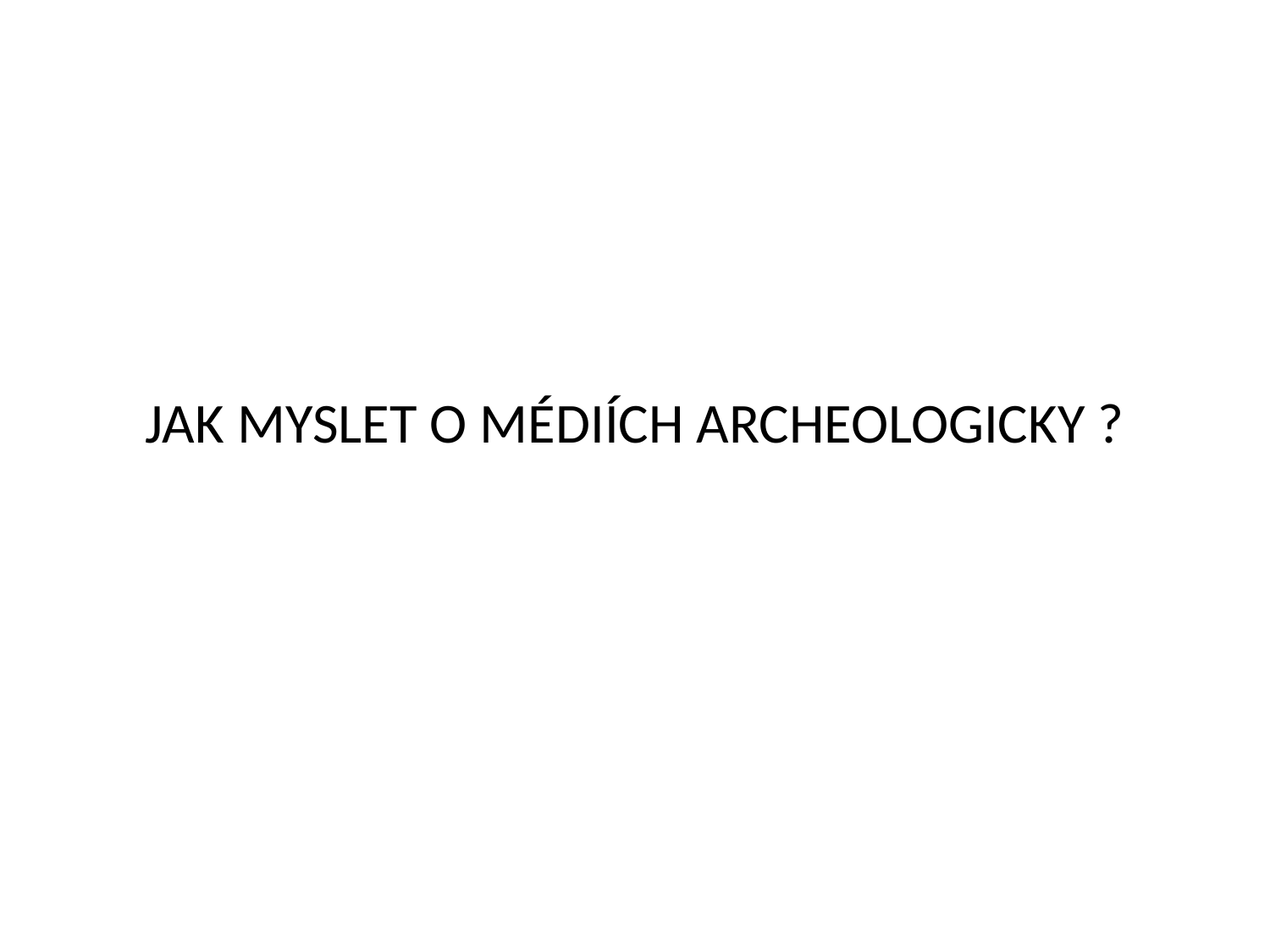

#

JAK MYSLET O MÉDIÍCH ARCHEOLOGICKY ?